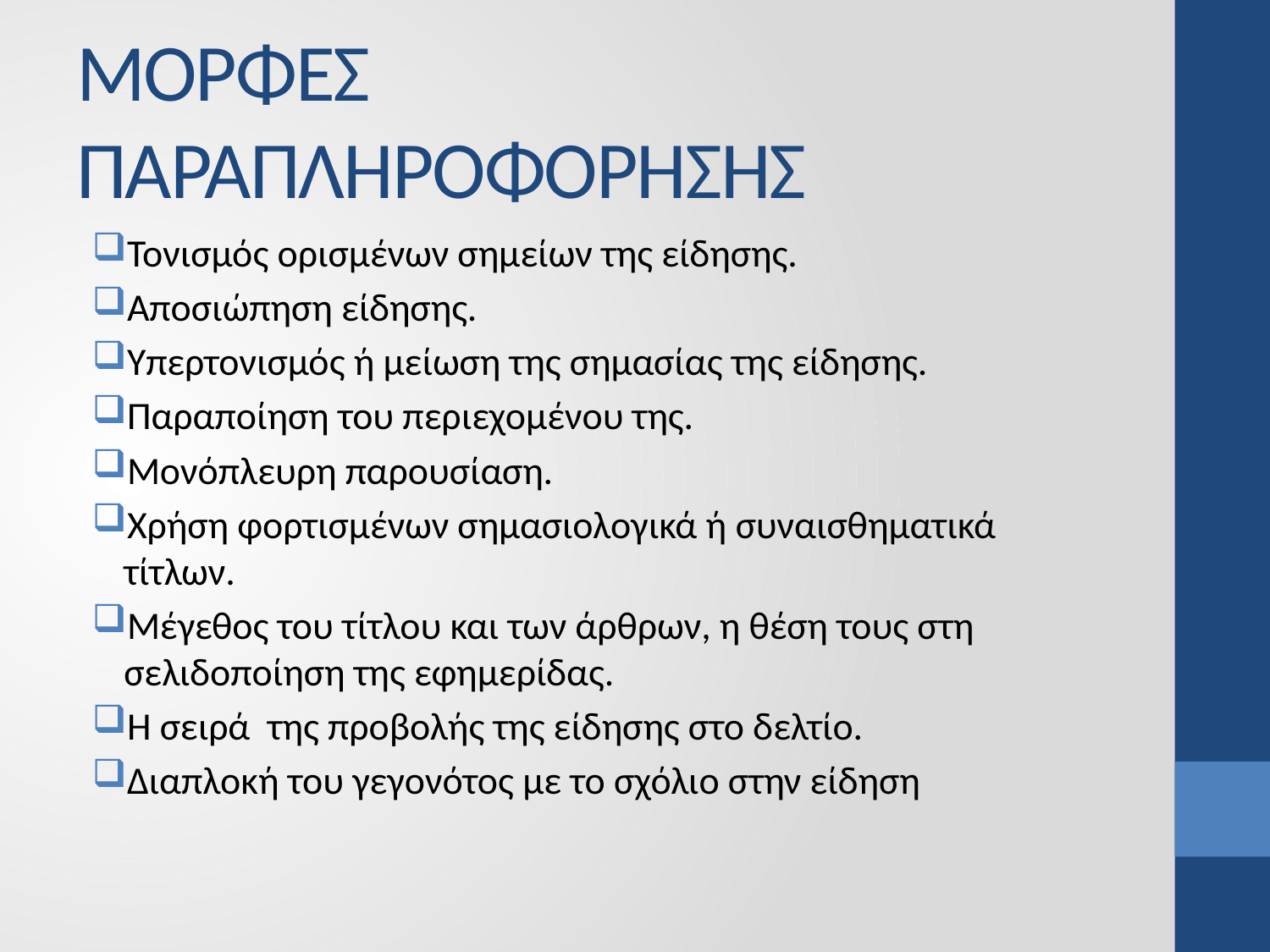

# ΜΟΡΦΕΣ ΠΑΡΑΠΛΗΡΟΦΟΡΗΣΗΣ
Τονισμός ορισμένων σημείων της είδησης.
Αποσιώπηση είδησης.
Υπερτονισμός ή μείωση της σημασίας της είδησης.
Παραποίηση του περιεχομένου της.
Μονόπλευρη παρουσίαση.
Χρήση φορτισμένων σημασιολογικά ή συναισθηματικά τίτλων.
Μέγεθος του τίτλου και των άρθρων, η θέση τους στη σελιδοποίηση της εφημερίδας.
Η σειρά  της προβολής της είδησης στο δελτίο.
Διαπλοκή του γεγονότος με το σχόλιο στην είδηση